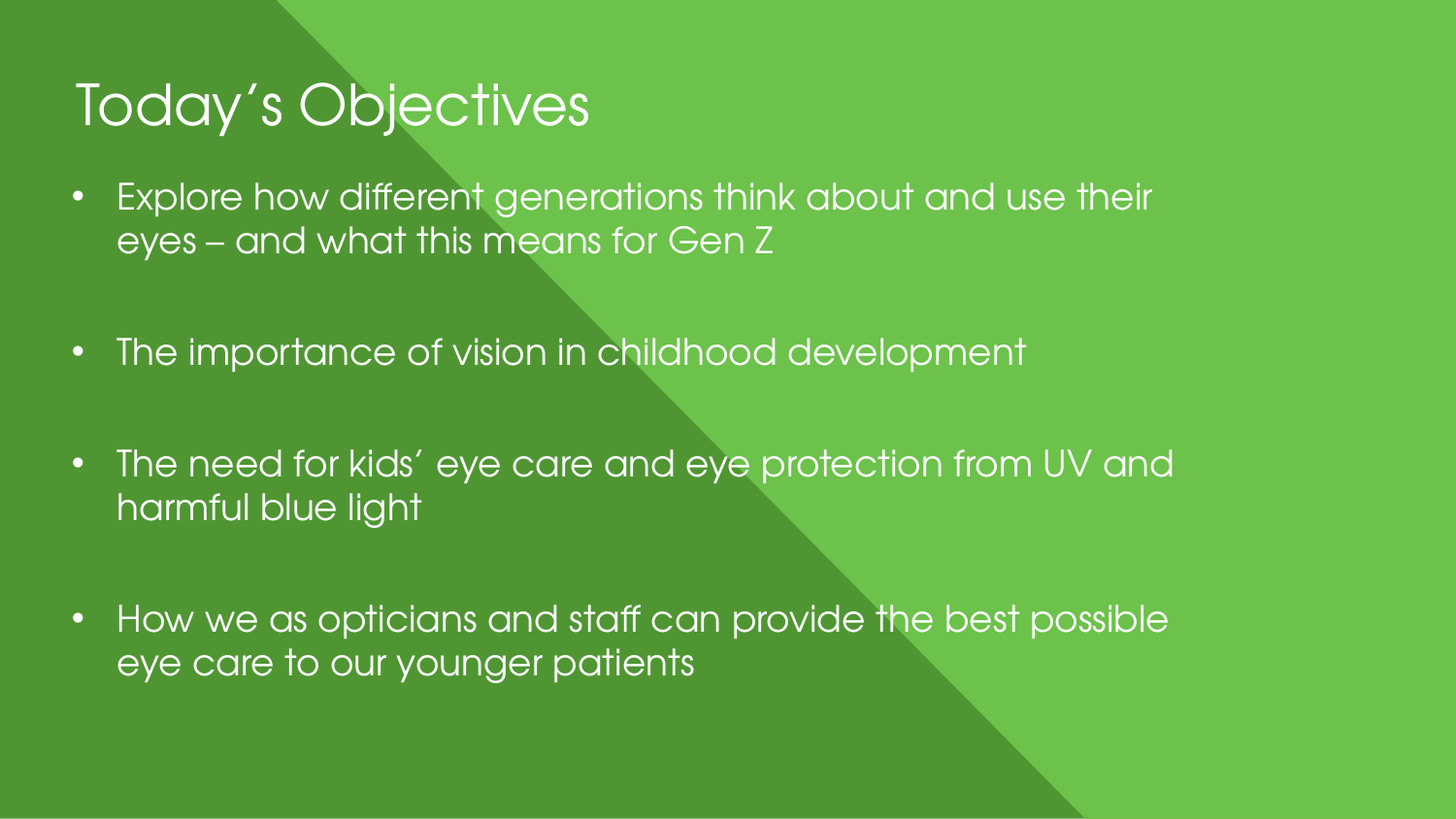

# Today’s Objectives
Explore how different generations think about and use their eyes – and what this means for Gen Z

The importance of vision in childhood development

The need for kids’ eye care and eye protection from UV and harmful blue light

How we as opticians and staff can provide the best possible eye care to our younger patients